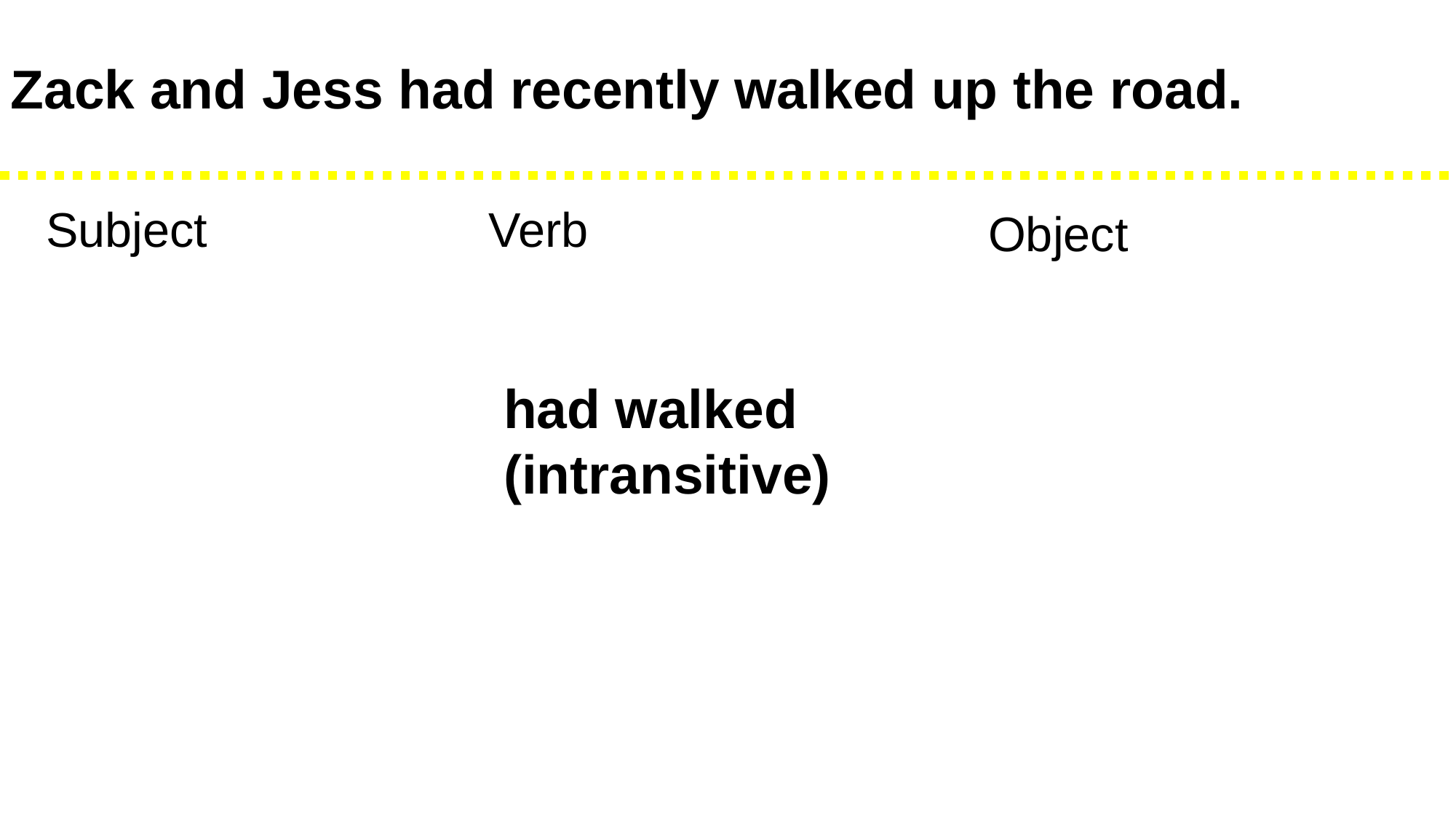

Zack and Jess had recently walked up the road.
Subject

Verb

 had walked
 (intransitive)

Object